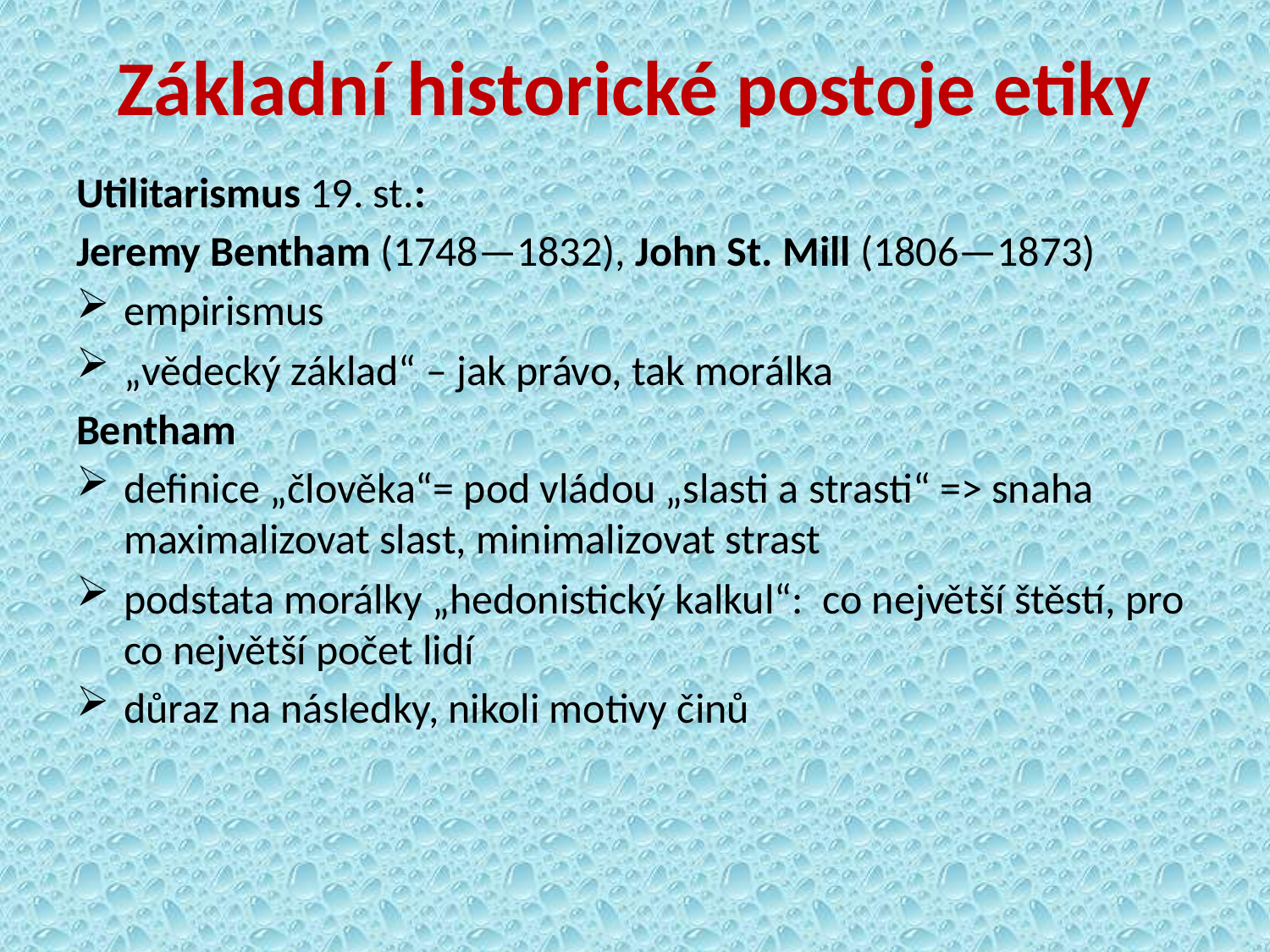

# Základní historické postoje etiky
Utilitarismus 19. st.:
Jeremy Bentham (1748—1832), John St. Mill (1806—1873)
empirismus
„vědecký základ“ – jak právo, tak morálka
Bentham
definice „člověka“= pod vládou „slasti a strasti“ => snaha maximalizovat slast, minimalizovat strast
podstata morálky „hedonistický kalkul“:  co největší štěstí, pro co největší počet lidí
důraz na následky, nikoli motivy činů